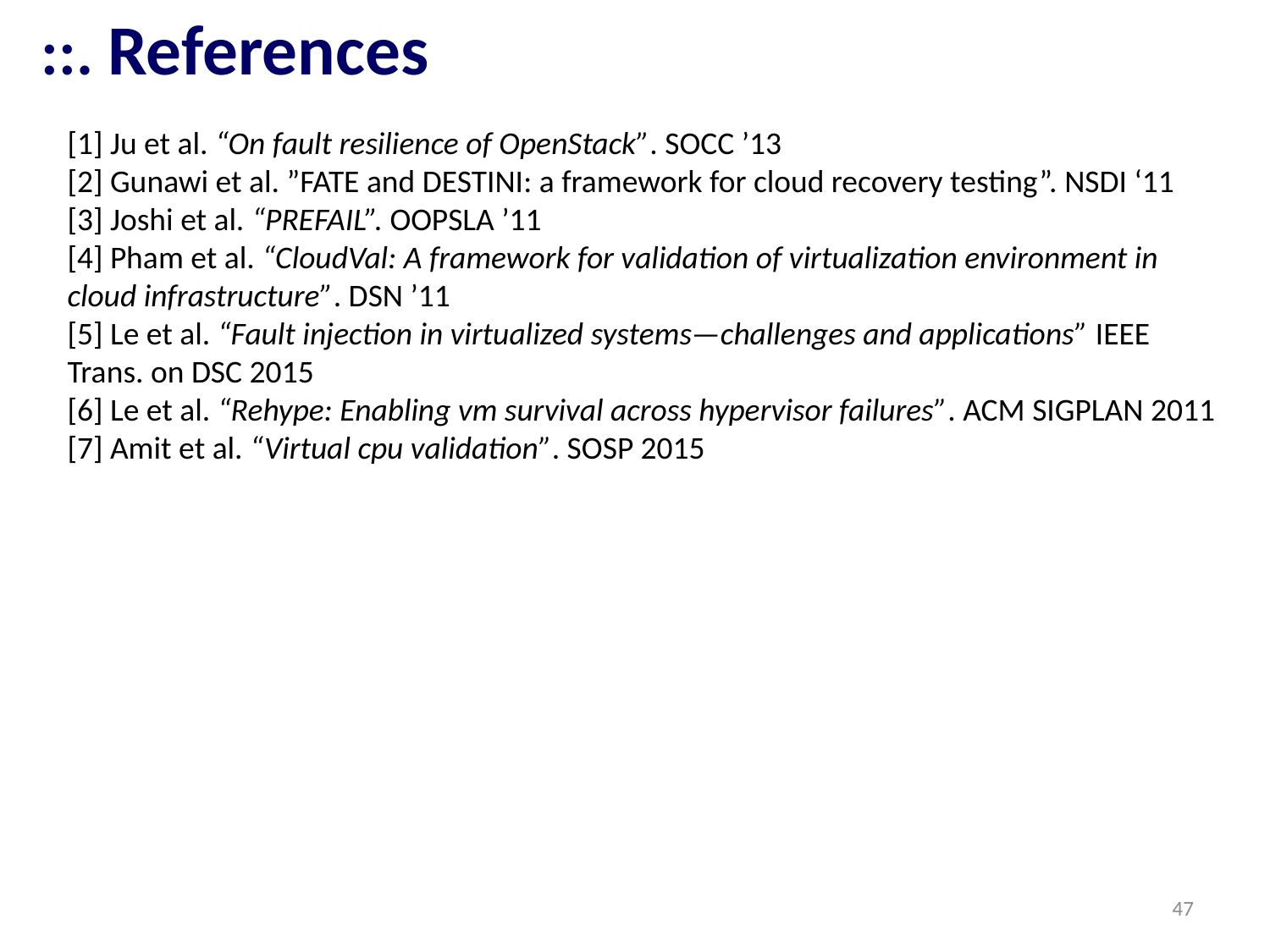

::. References
[1] Ju et al. “On fault resilience of OpenStack”. SOCC ’13
[2] Gunawi et al. ”FATE and DESTINI: a framework for cloud recovery testing”. NSDI ‘11
[3] Joshi et al. “PREFAIL”. OOPSLA ’11
[4] Pham et al. “CloudVal: A framework for validation of virtualization environment in cloud infrastructure”. DSN ’11
[5] Le et al. “Fault injection in virtualized systems—challenges and applications” IEEE Trans. on DSC 2015
[6] Le et al. “Rehype: Enabling vm survival across hypervisor failures”. ACM SIGPLAN 2011
[7] Amit et al. “Virtual cpu validation”. SOSP 2015

47